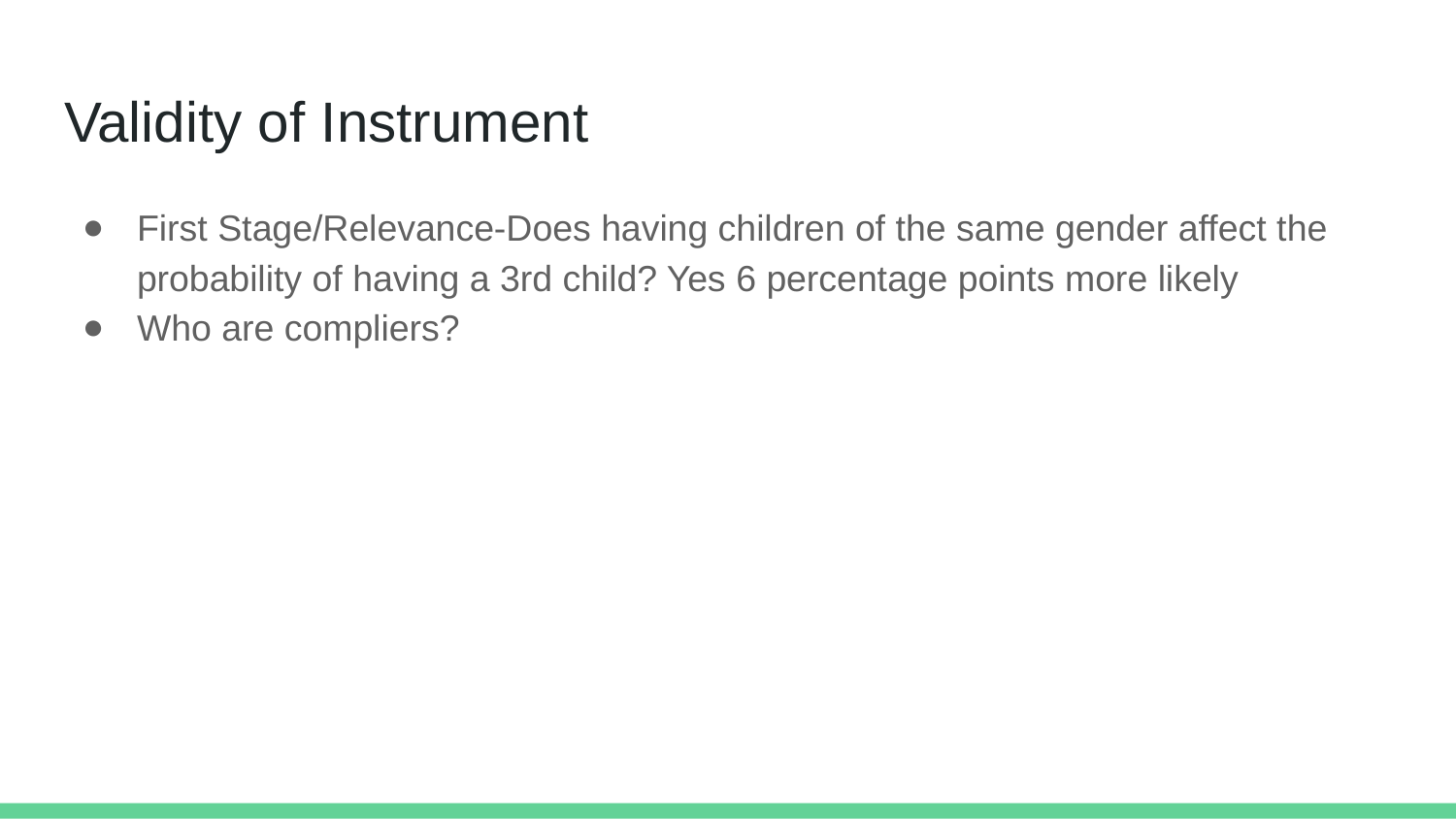

# Validity of Instrument
First Stage/Relevance-Does having children of the same gender affect the probability of having a 3rd child? Yes 6 percentage points more likely
Who are compliers?